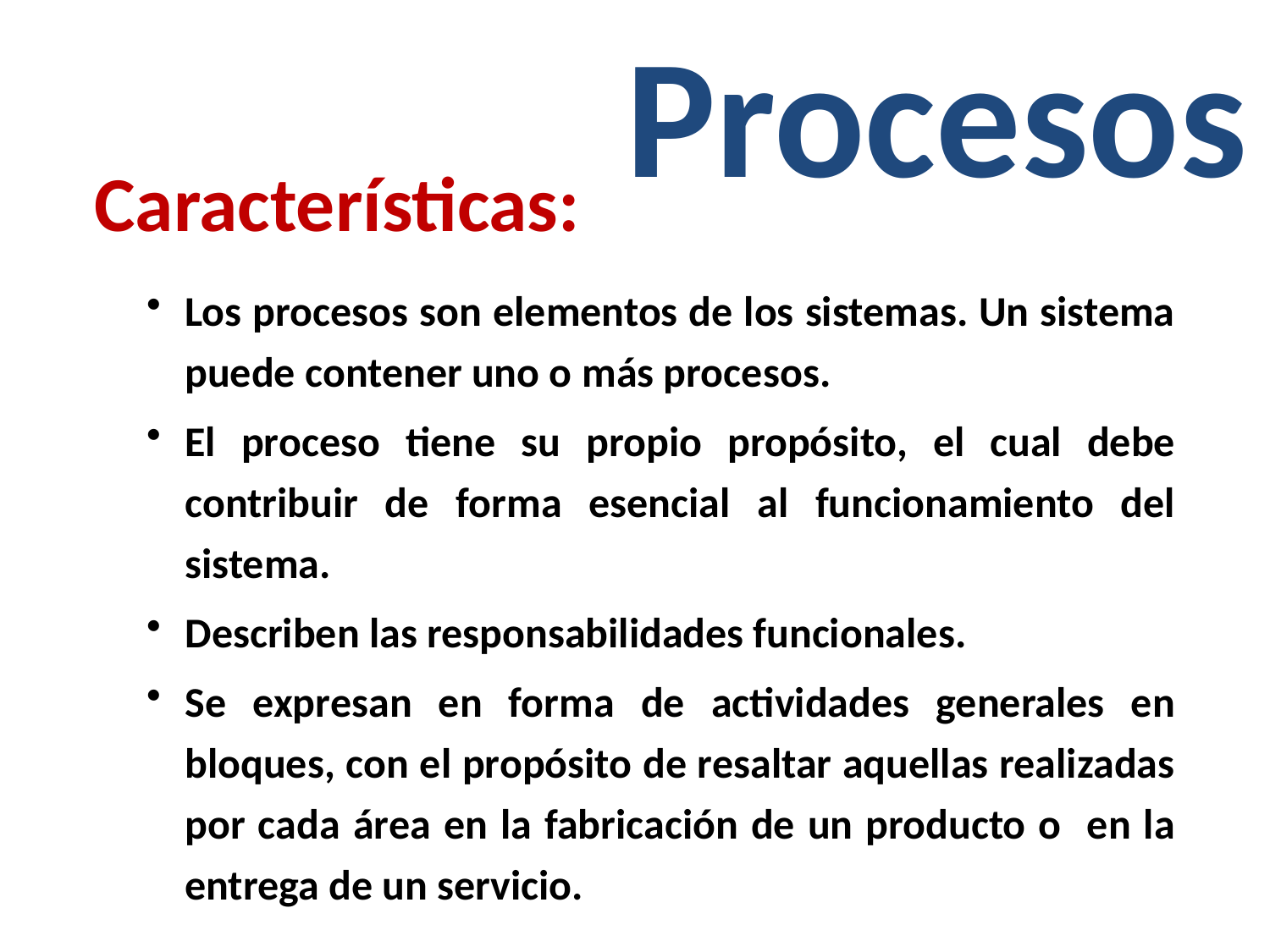

Procesos
Características:
Los procesos son elementos de los sistemas. Un sistema puede contener uno o más procesos.
El proceso tiene su propio propósito, el cual debe contribuir de forma esencial al funcionamiento del sistema.
Describen las responsabilidades funcionales.
Se expresan en forma de actividades generales en bloques, con el propósito de resaltar aquellas realizadas por cada área en la fabricación de un producto o  en la entrega de un servicio.